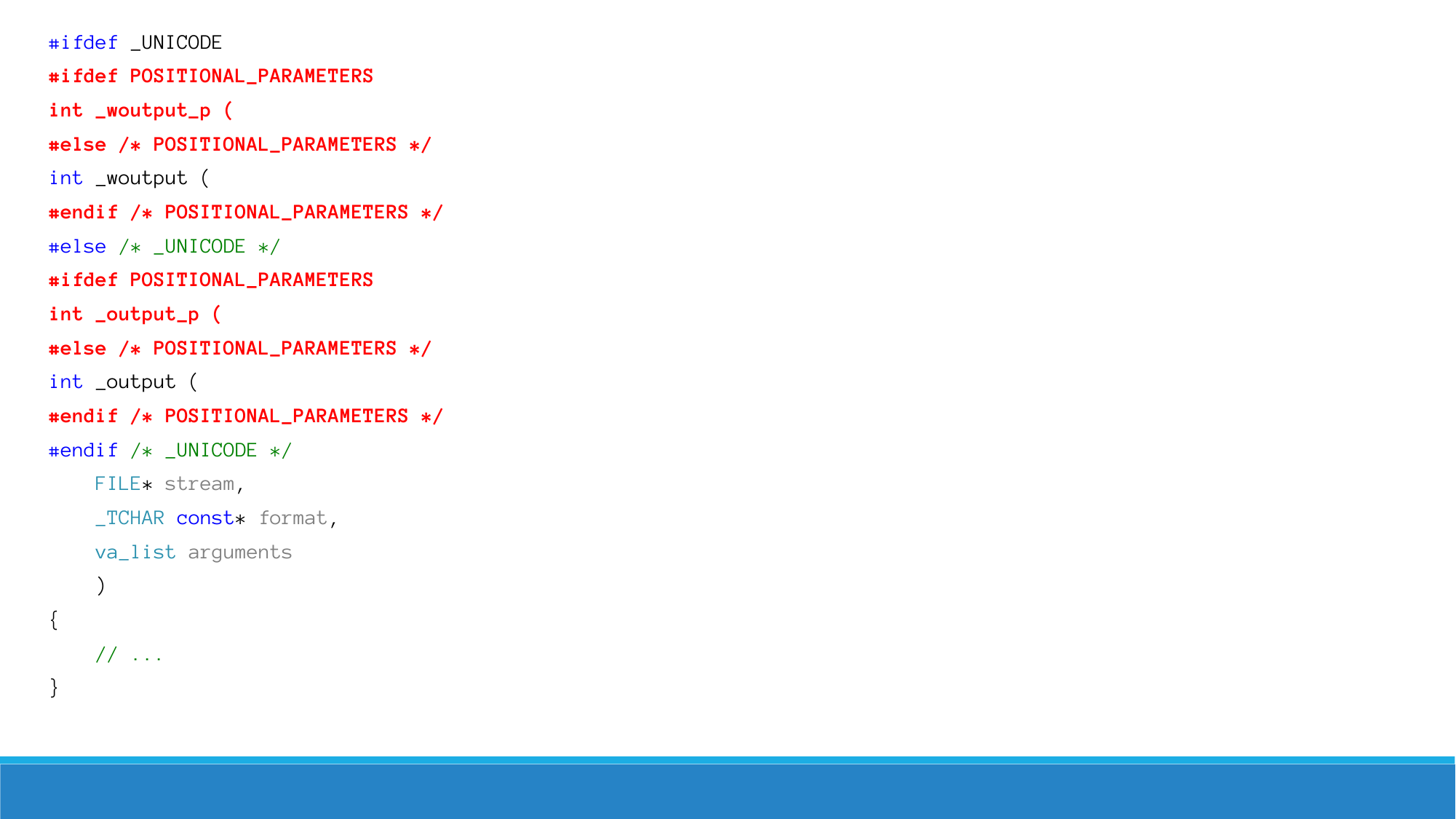

#ifdef _UNICODE
#ifdef POSITIONAL_PARAMETERS
int _woutput_p (
#else /* POSITIONAL_PARAMETERS */
int _woutput (
#endif /* POSITIONAL_PARAMETERS */
#else /* _UNICODE */
#ifdef POSITIONAL_PARAMETERS
int _output_p (
#else /* POSITIONAL_PARAMETERS */
int _output (
#endif /* POSITIONAL_PARAMETERS */
#endif /* _UNICODE */
    FILE* stream,
    _TCHAR const* format,
    va_list arguments
    )
{
    // ...
}